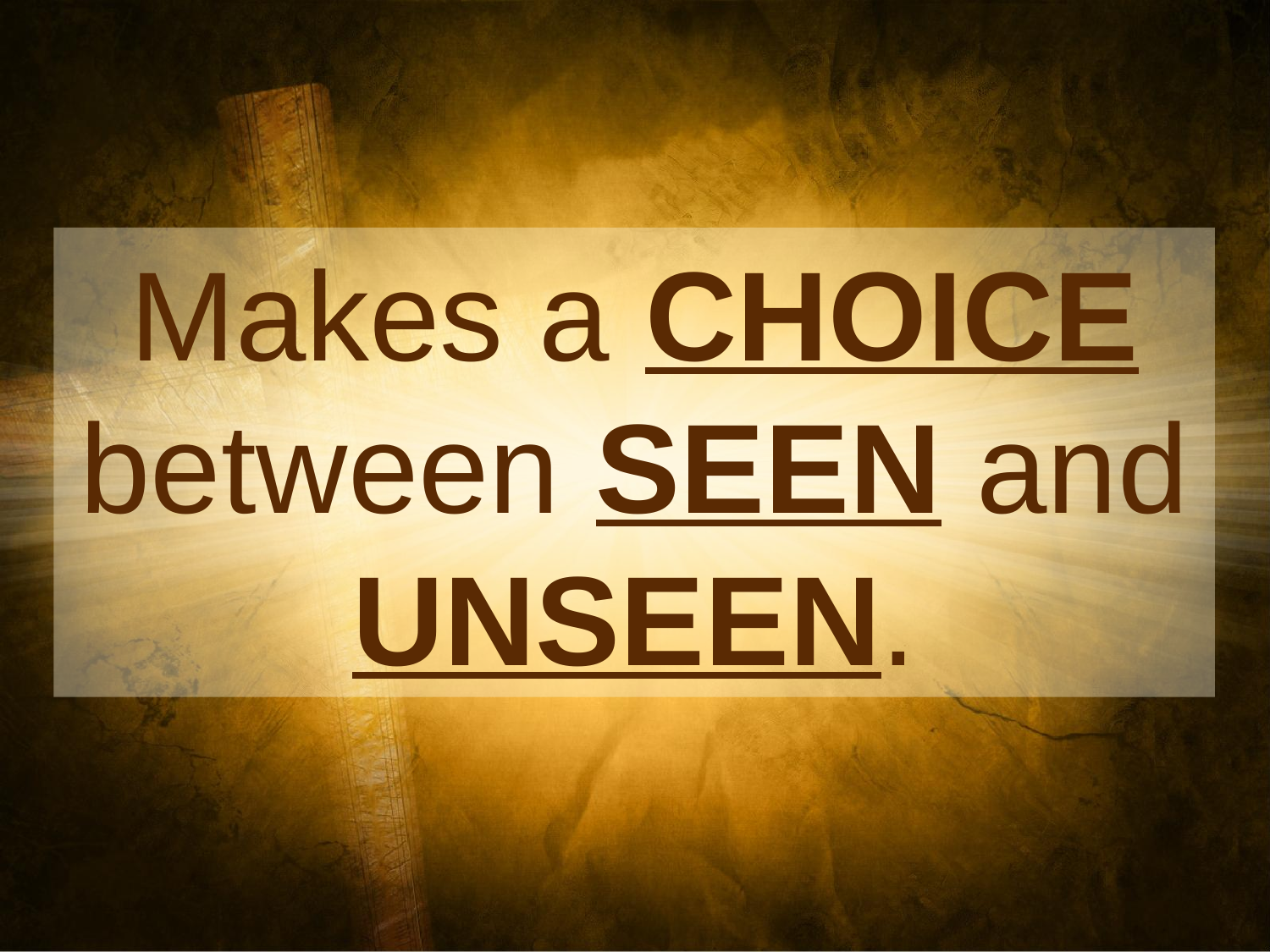

Makes a CHOICE between SEEN and UNSEEN.